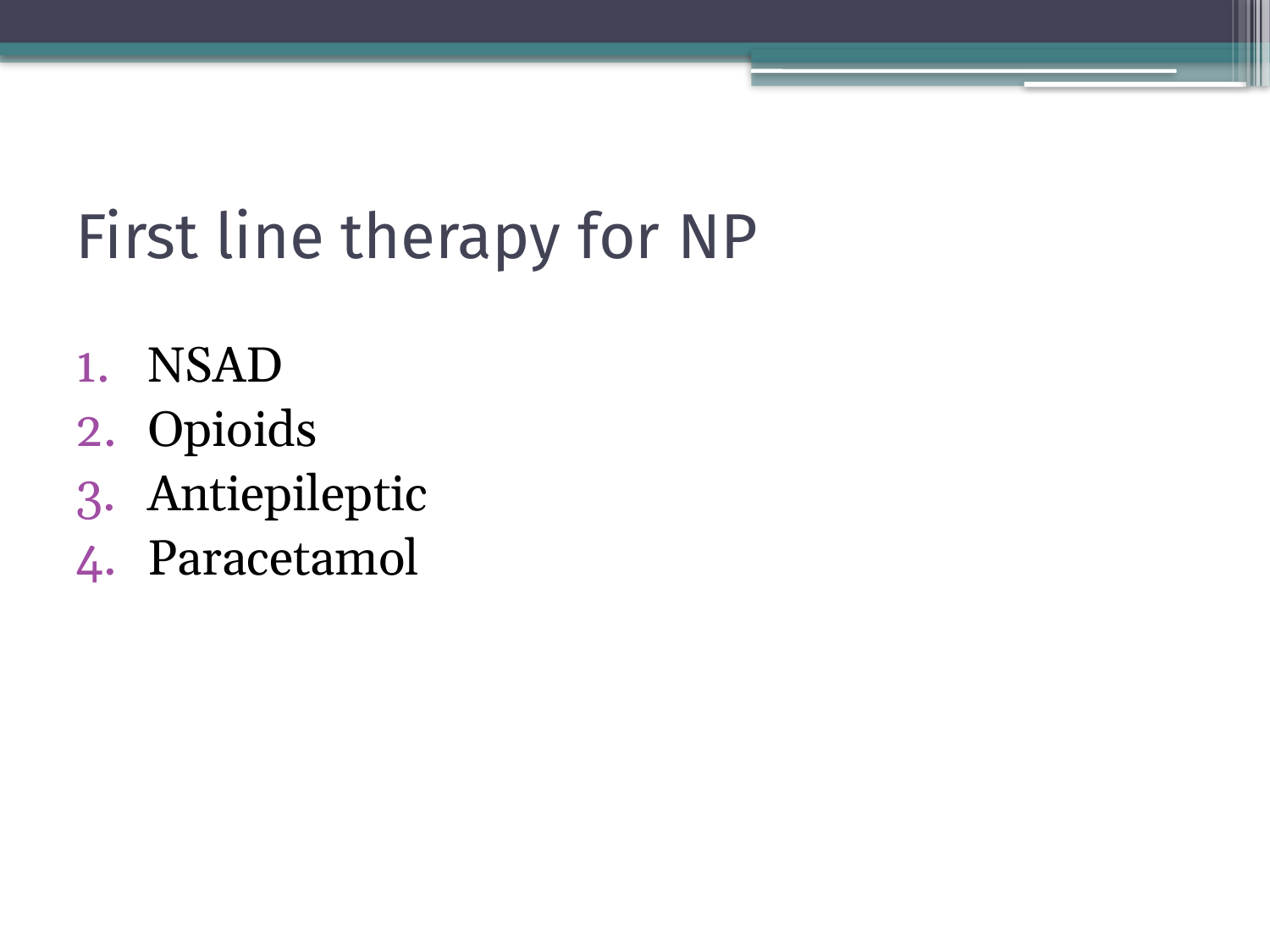

# First line therapy for NP
NSAD
Opioids
Antiepileptic
Paracetamol